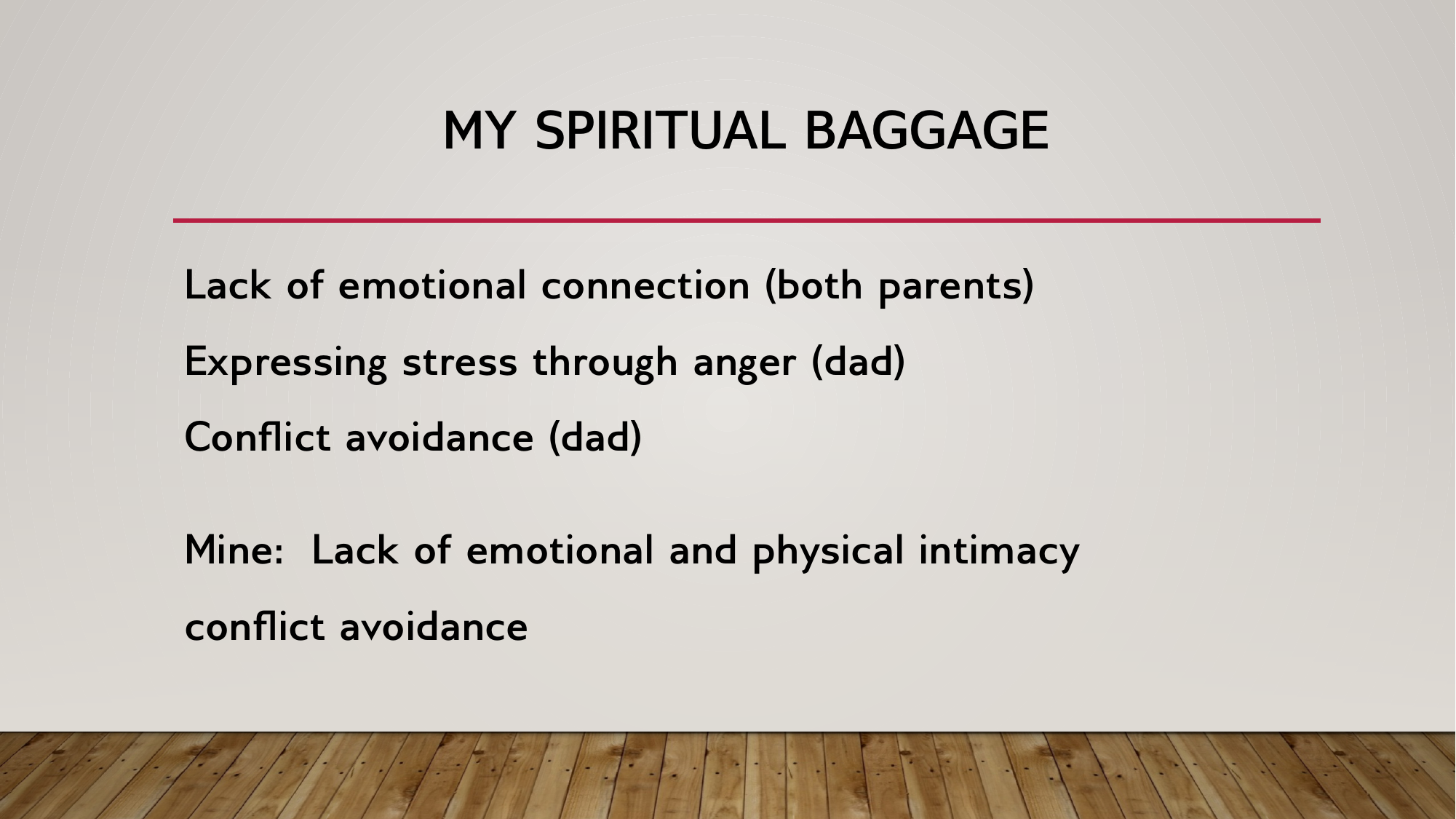

# My spiritual baggage
Lack of emotional connection (both parents)
Expressing stress through anger (dad)
Conflict avoidance (dad)

Mine:  Lack of emotional and physical intimacy
conflict avoidance